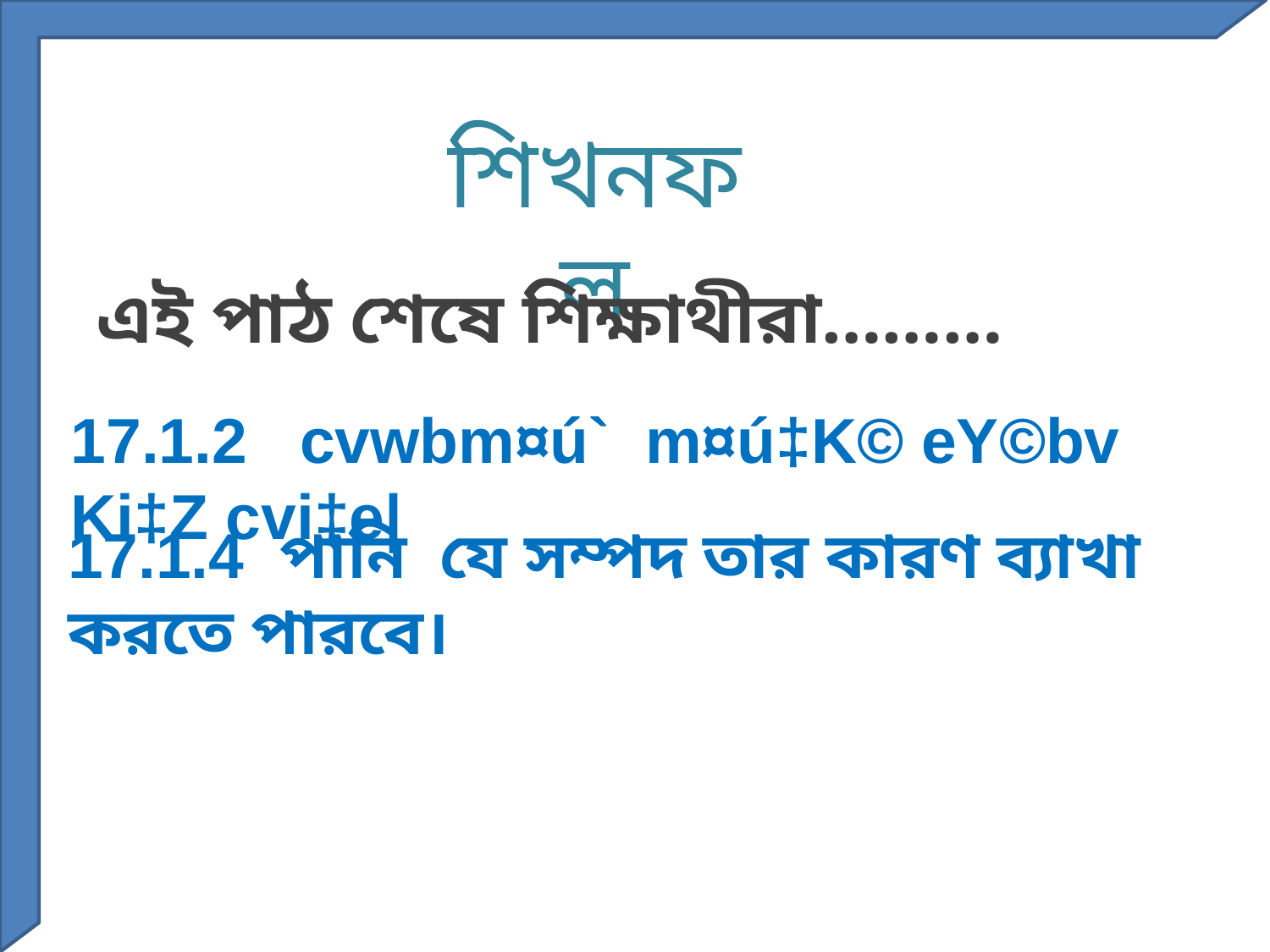

শিখনফল
এই পাঠ শেষে শিক্ষাথীরা………
17.1.2   cvwbm¤ú`  m¤ú‡K© eY©bv Ki‡Z cvi‡e|
17.1.4  পানি  যে সম্পদ তার কারণ ব্যাখা করতে পারবে।